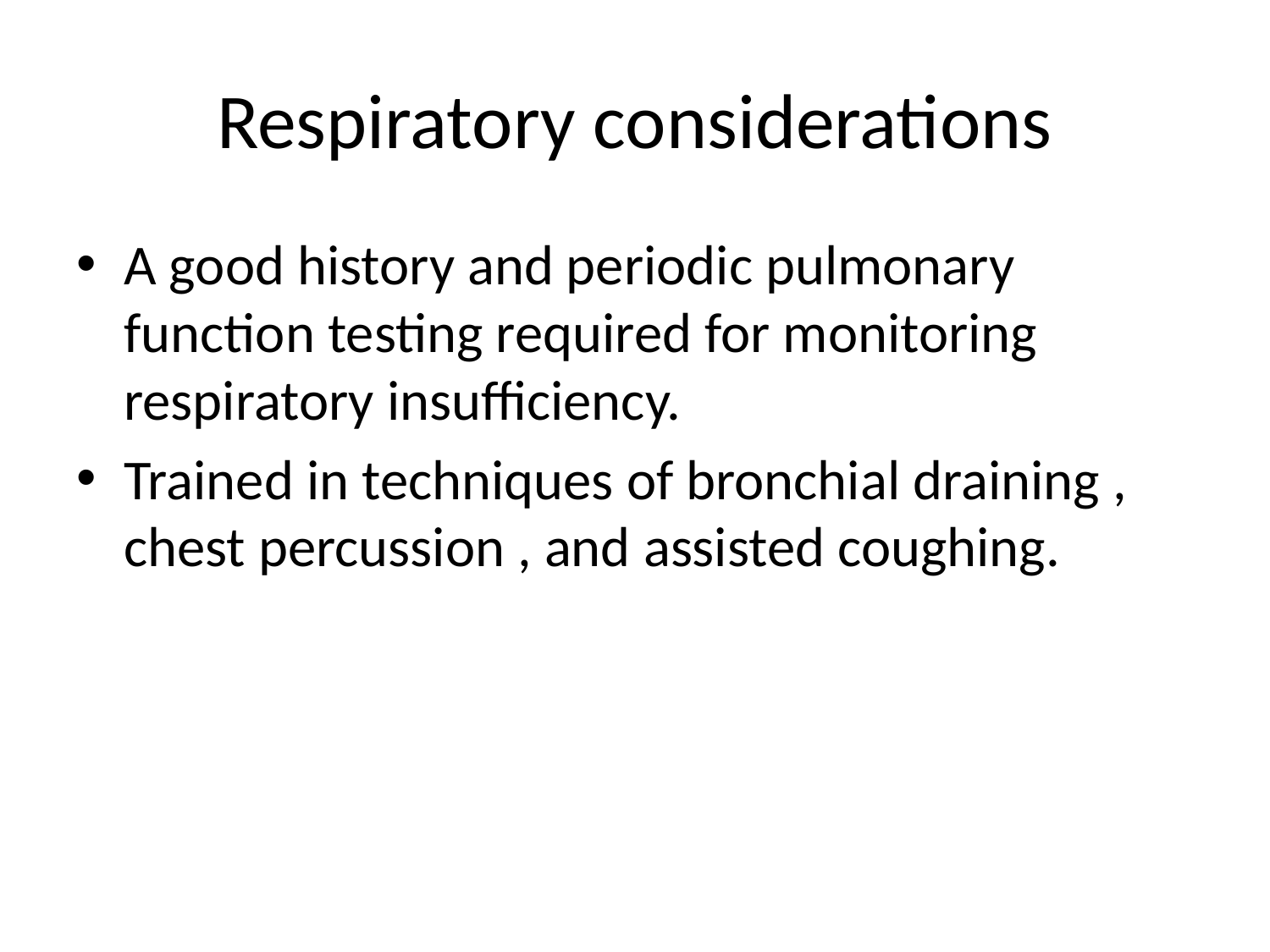

# Respiratory considerations
A good history and periodic pulmonary function testing required for monitoring respiratory insufficiency.
Trained in techniques of bronchial draining , chest percussion , and assisted coughing.